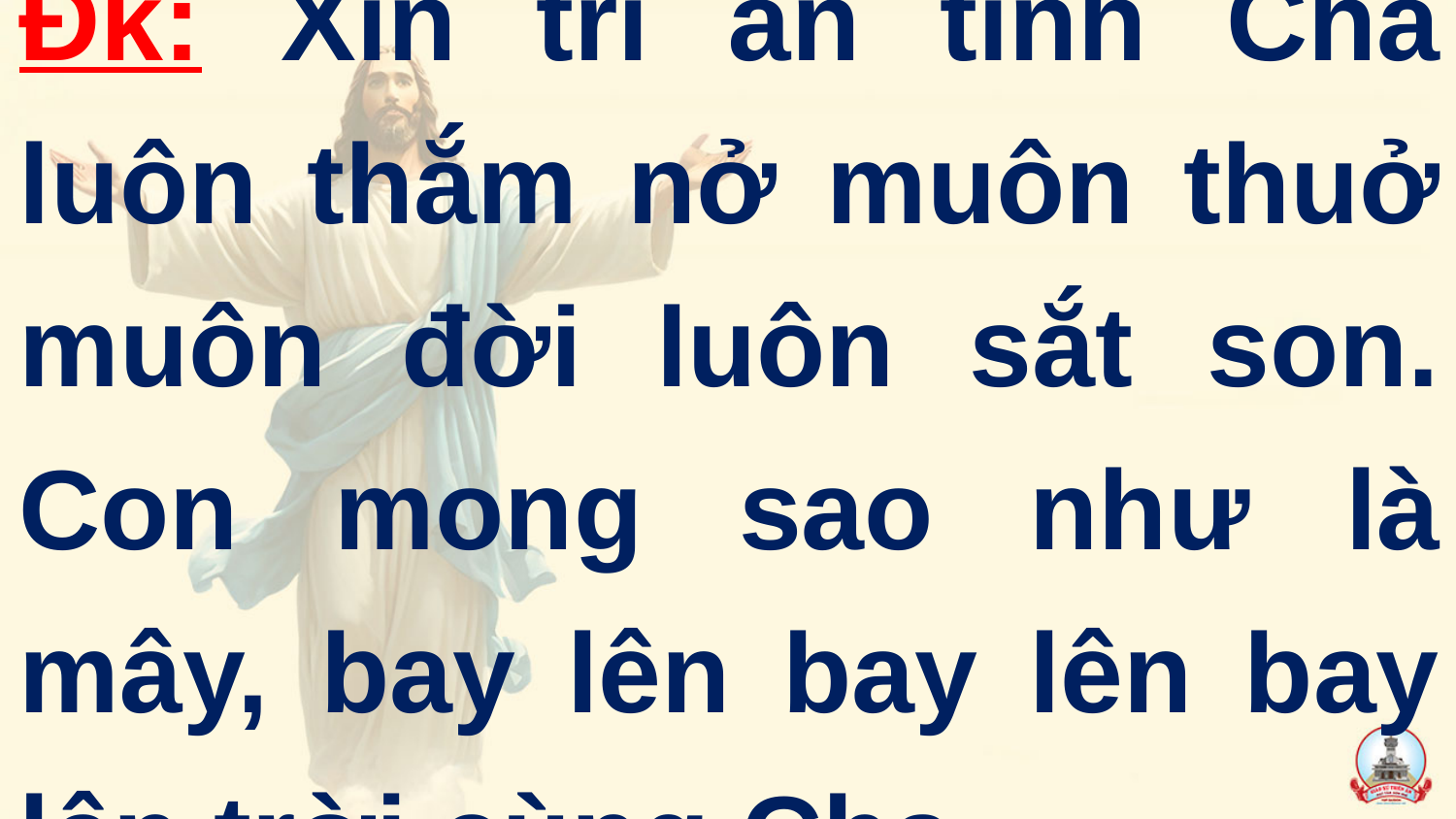

Đk: Xin tri ân tình Cha luôn thắm nở muôn thuở muôn đời luôn sắt son. Con mong sao như là mây, bay lên bay lên bay lên trời cùng Cha.